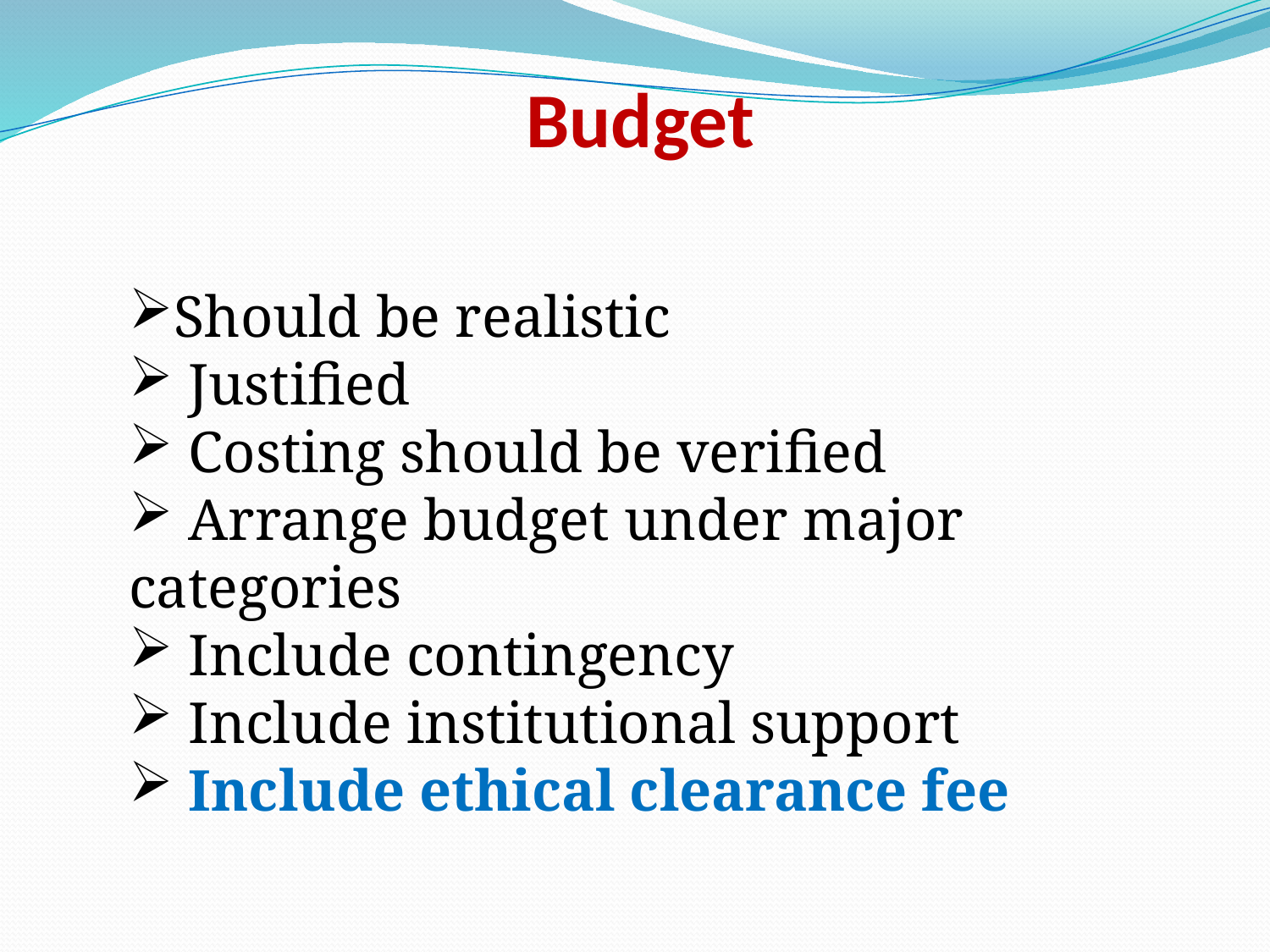

# Budget
Should be realistic
 Justified
 Costing should be verified
 Arrange budget under major categories
 Include contingency
 Include institutional support
 Include ethical clearance fee